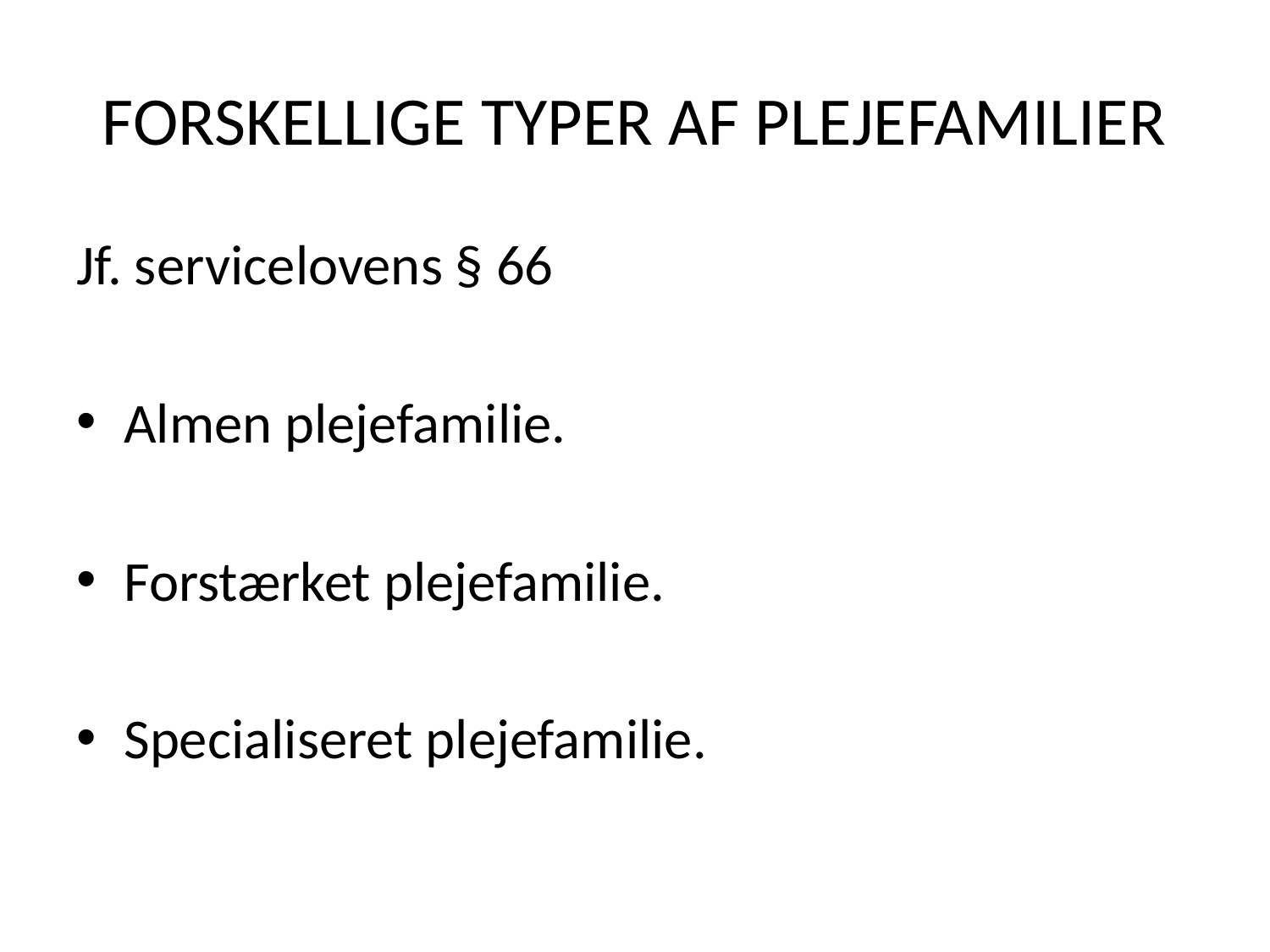

# FORSKELLIGE TYPER AF PLEJEFAMILIER
Jf. servicelovens § 66

Almen plejefamilie.

Forstærket plejefamilie.

Specialiseret plejefamilie.